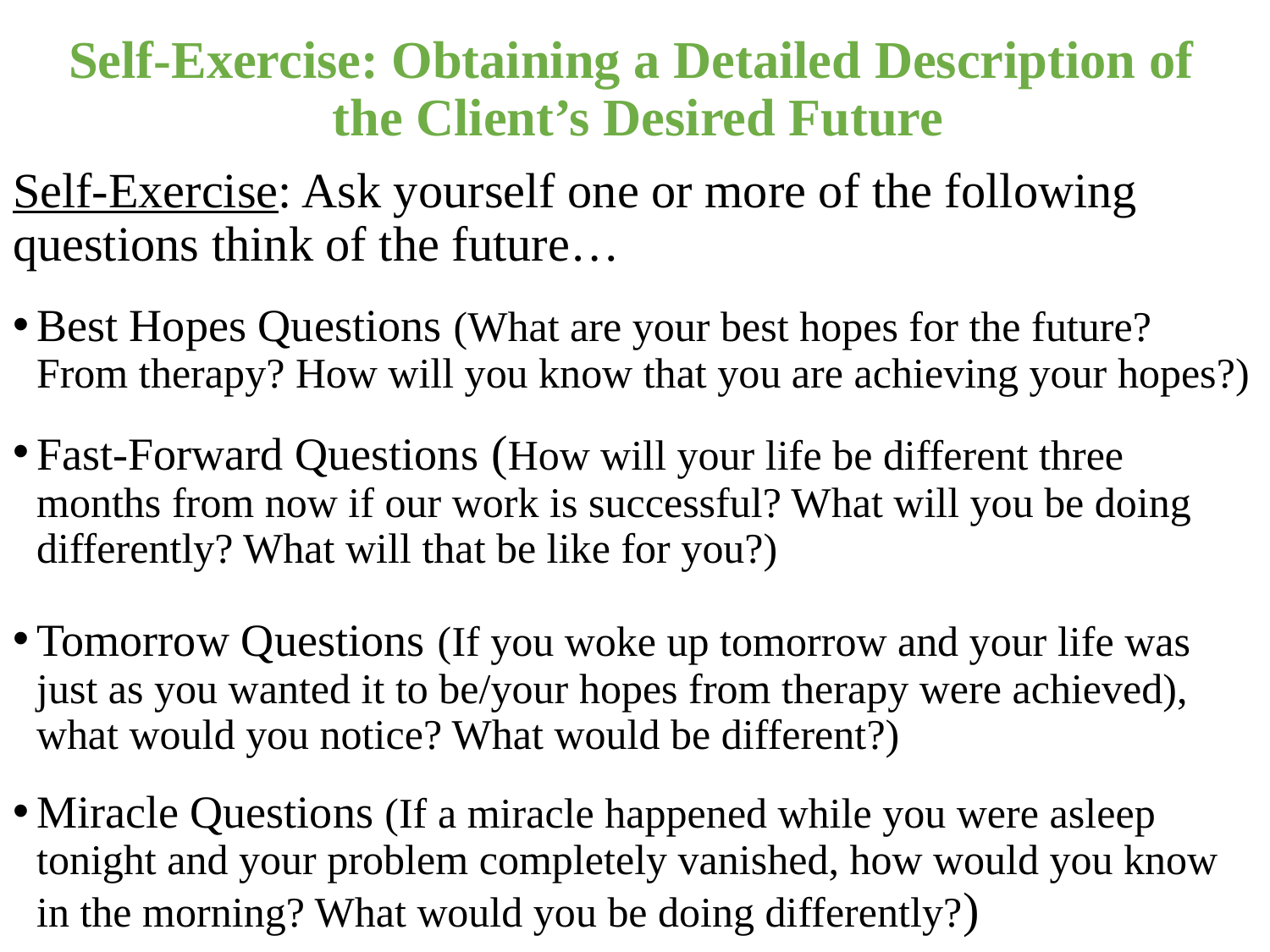

# Self-Exercise: Obtaining a Detailed Description of the Client’s Desired Future
Self-Exercise: Ask yourself one or more of the following questions think of the future…

Best Hopes Questions (What are your best hopes for the future? From therapy? How will you know that you are achieving your hopes?)

Fast-Forward Questions (How will your life be different three months from now if our work is successful? What will you be doing differently? What will that be like for you?)

Tomorrow Questions (If you woke up tomorrow and your life was just as you wanted it to be/your hopes from therapy were achieved), what would you notice? What would be different?)

Miracle Questions (If a miracle happened while you were asleep tonight and your problem completely vanished, how would you know in the morning? What would you be doing differently?)